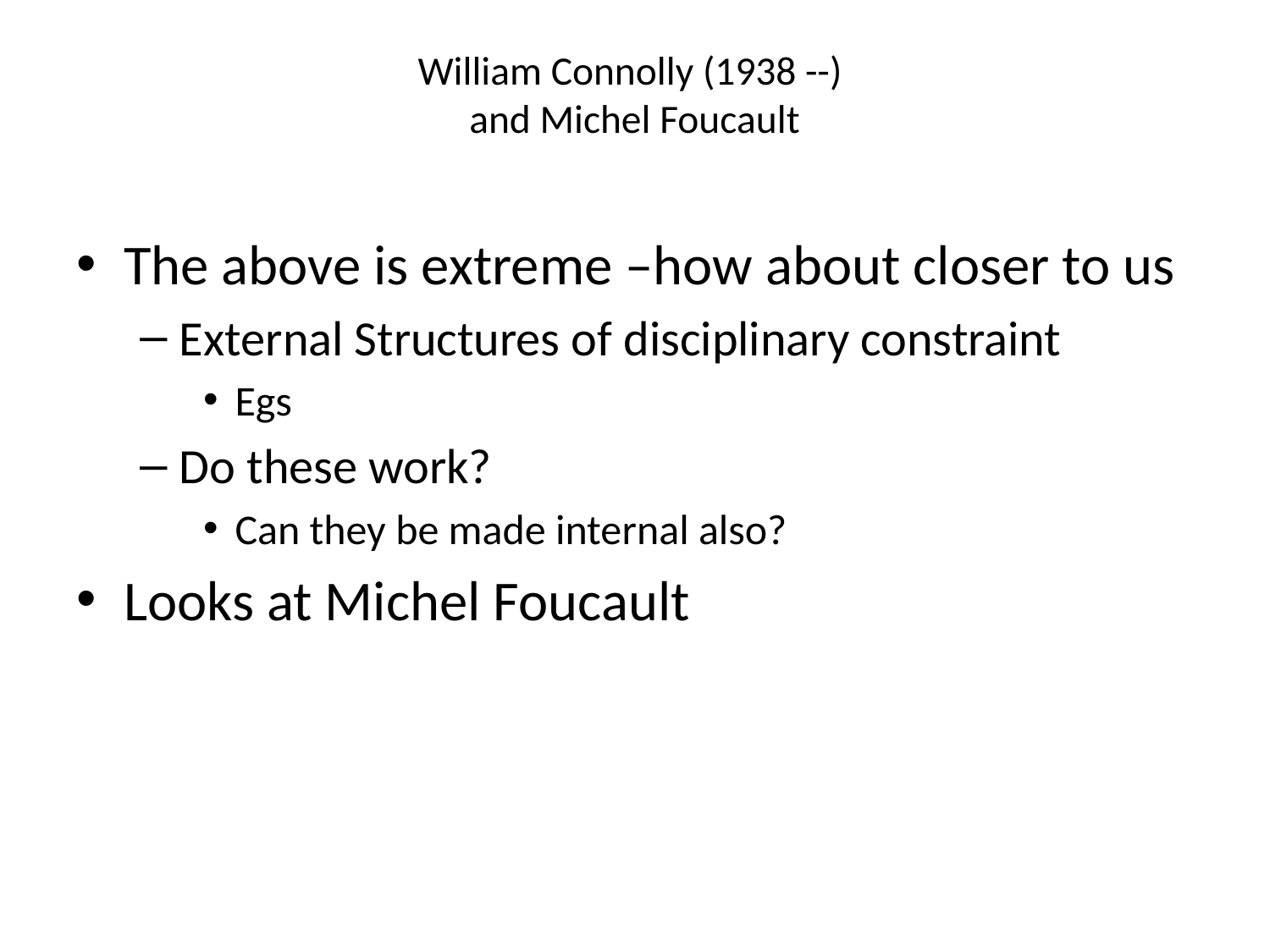

# William Connolly (1938 --) and Michel Foucault
The above is extreme –how about closer to us
External Structures of disciplinary constraint
Egs
Do these work?
Can they be made internal also?
Looks at Michel Foucault